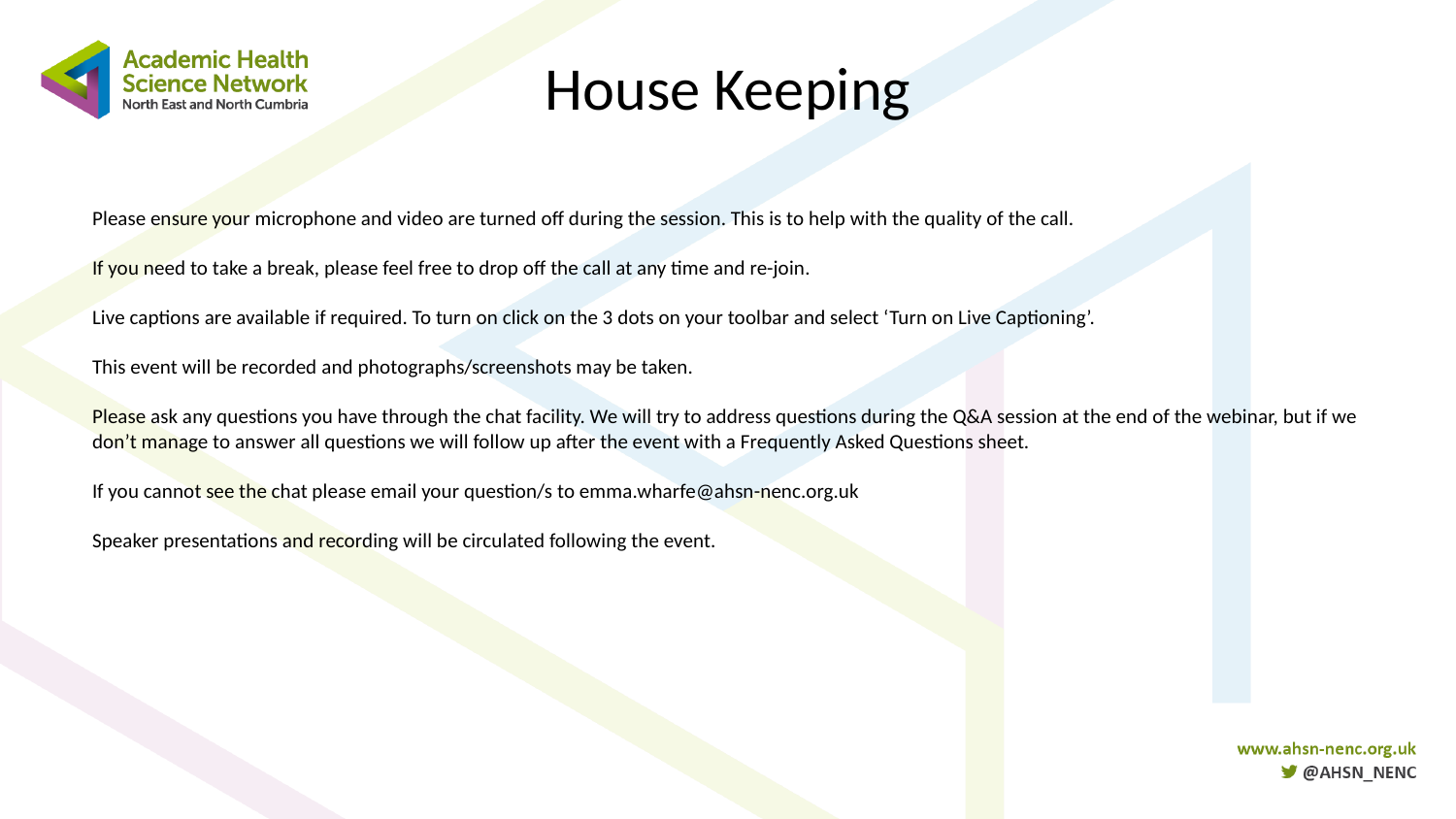

House Keeping
Please ensure your microphone and video are turned off during the session. This is to help with the quality of the call.

If you need to take a break, please feel free to drop off the call at any time and re-join.

Live captions are available if required. To turn on click on the 3 dots on your toolbar and select ‘Turn on Live Captioning’.

This event will be recorded and photographs/screenshots may be taken.

Please ask any questions you have through the chat facility. We will try to address questions during the Q&A session at the end of the webinar, but if we don’t manage to answer all questions we will follow up after the event with a Frequently Asked Questions sheet.

If you cannot see the chat please email your question/s to emma.wharfe@ahsn-nenc.org.uk

Speaker presentations and recording will be circulated following the event.